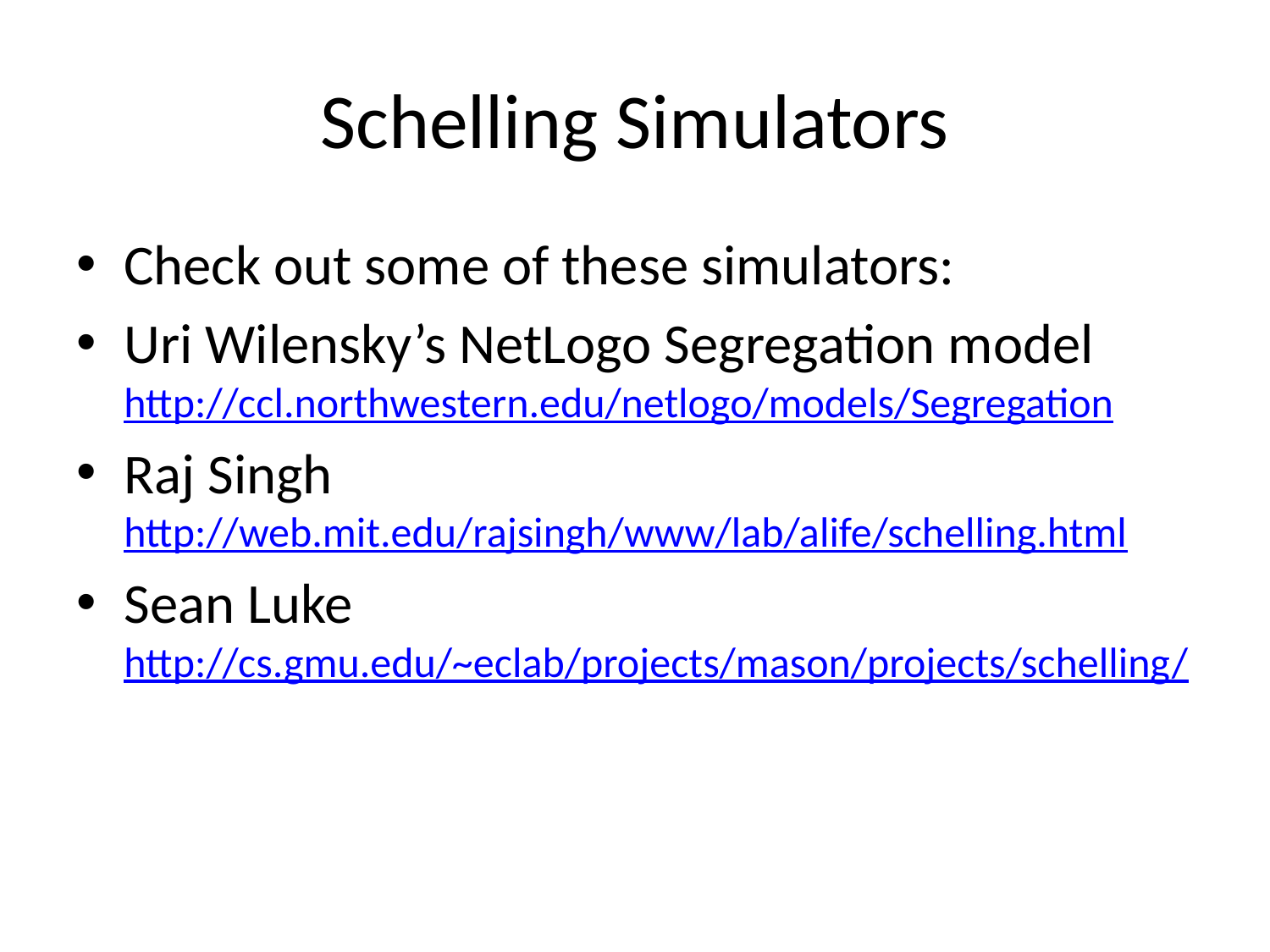

# Schelling Simulators
Check out some of these simulators:
Uri Wilensky’s NetLogo Segregation model http://ccl.northwestern.edu/netlogo/models/Segregation
Raj Singh
http://web.mit.edu/rajsingh/www/lab/alife/schelling.html
Sean Luke
http://cs.gmu.edu/~eclab/projects/mason/projects/schelling/